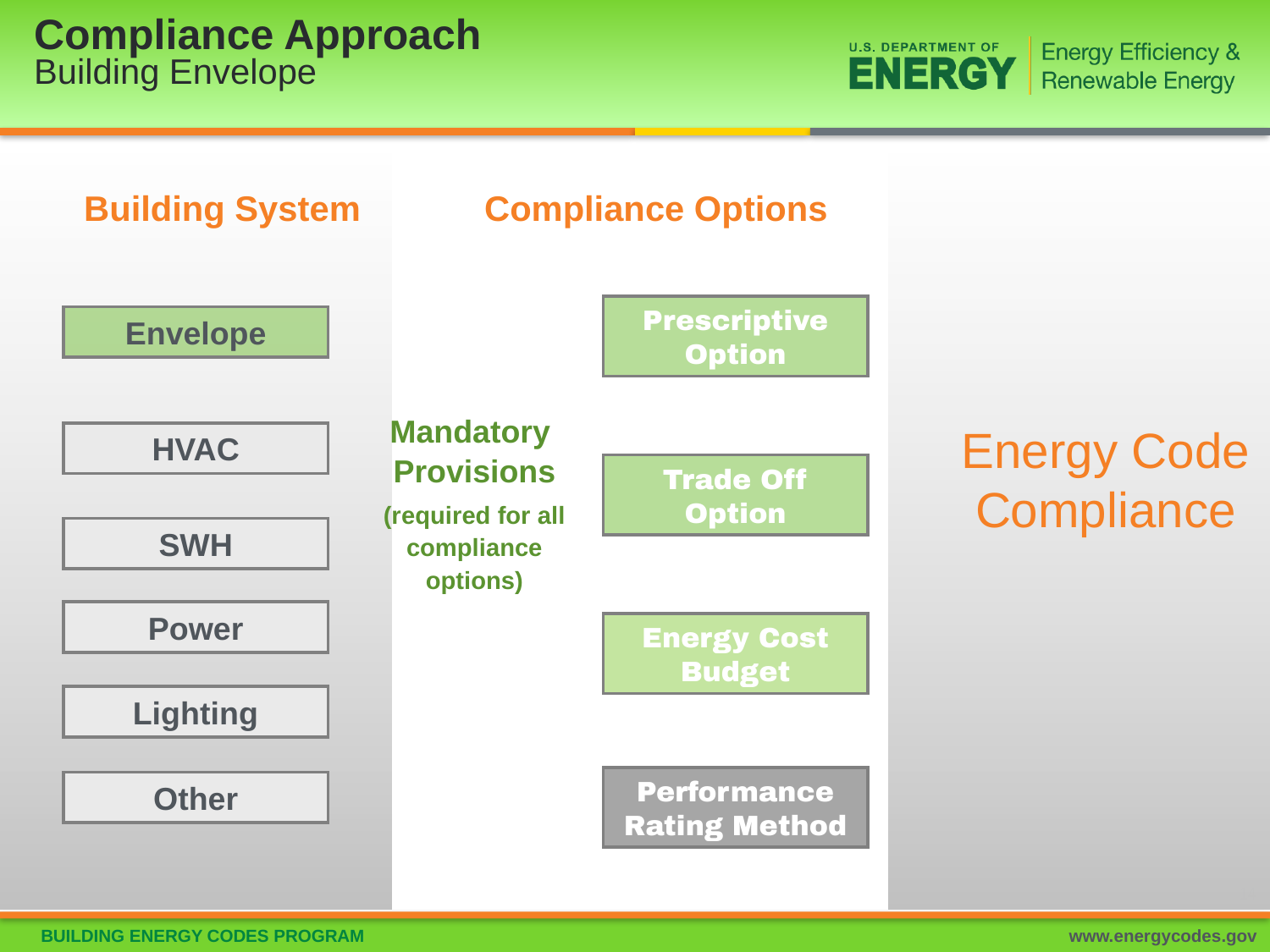

Compliance Approach
Building Envelope

Building System
Compliance Options
Prescriptive Option
Envelope
Mandatory
Provisions
(required for all compliance options)
Energy Code Compliance
HVAC
Trade Off Option
SWH
Power
Energy Cost Budget
Lighting

Performance Rating Method
Other